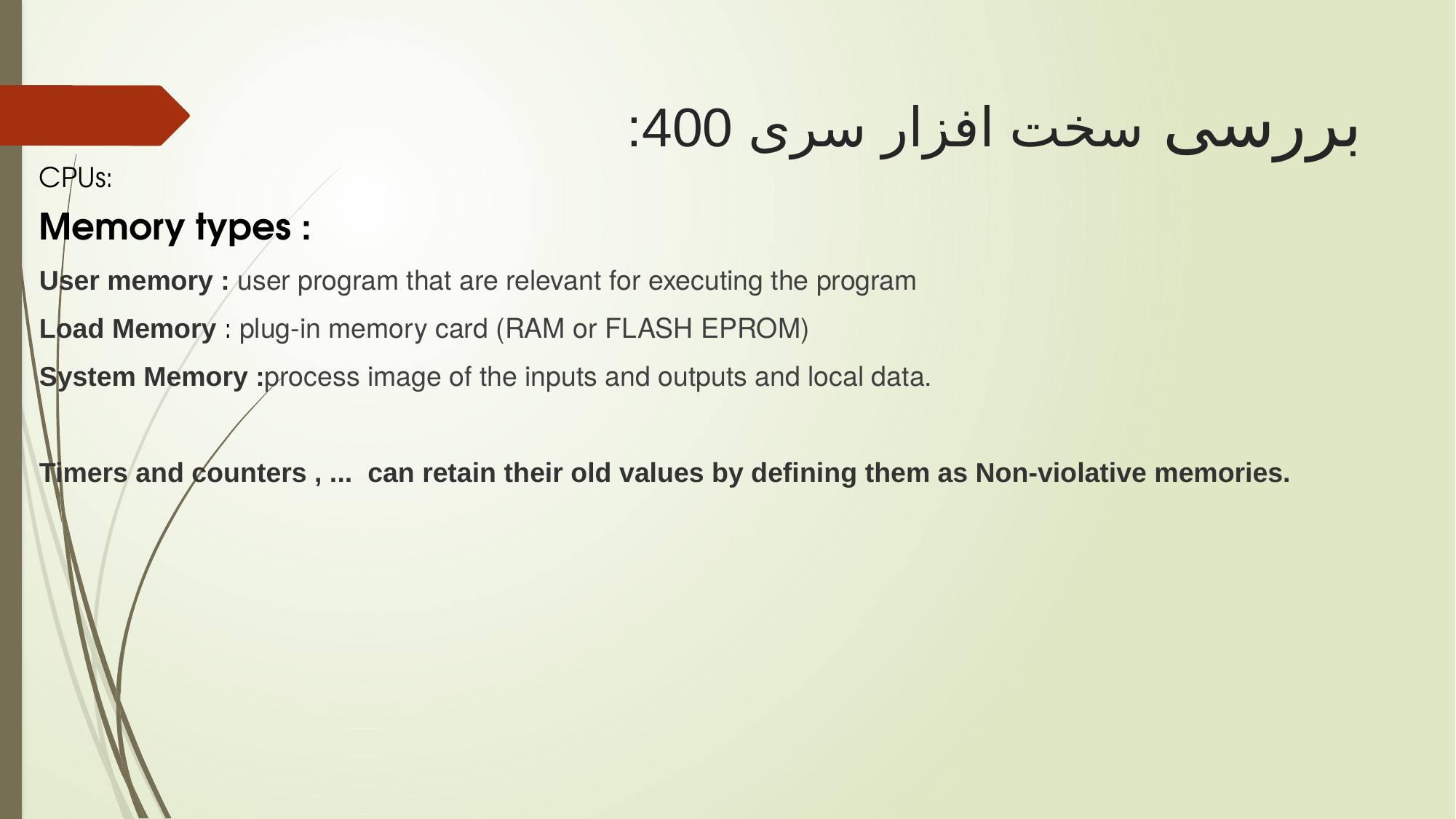

# بررسی سخت افزار سری 400:
CPUs:
Memory types :
User memory : user program that are relevant for executing the program
Load Memory : plug-in memory card (RAM or FLASH EPROM)
System Memory :process image of the inputs and outputs and local data.

Timers and counters , ...  can retain their old values by defining them as Non-violative memories.